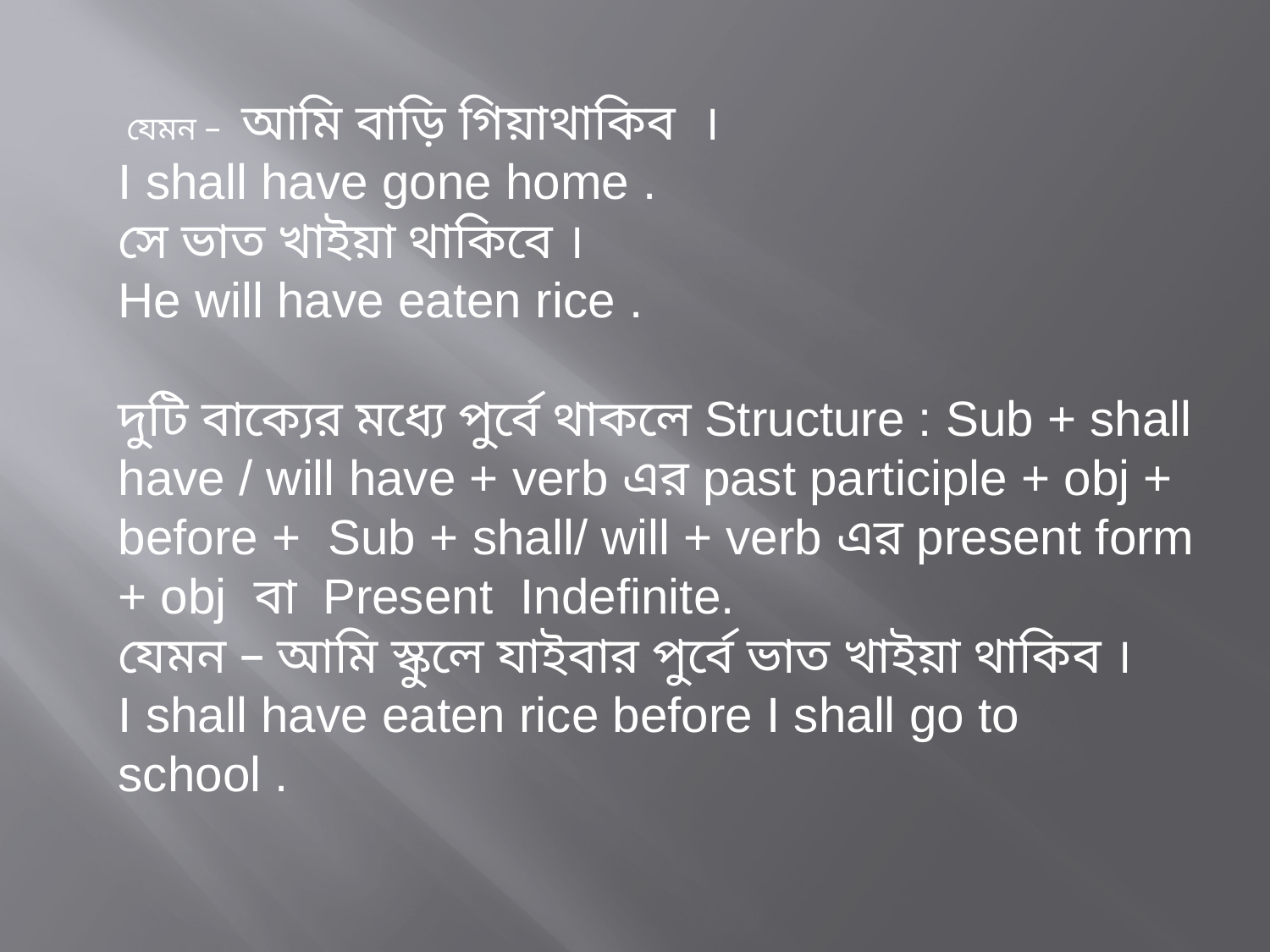

যেমন –  আমি বাড়ি গিয়াথাকিব  ।
I shall have gone home .
সে ভাত খাইয়া থাকিবে ।
He will have eaten rice .

দুটি বাক্যের মধ্যে পুর্বে থাকলে Structure : Sub + shall have / will have + verb এর past participle + obj + before +  Sub + shall/ will + verb এর present form + obj  বা  Present  Indefinite.
যেমন – আমি স্কুলে যাইবার পুর্বে ভাত খাইয়া থাকিব ।
I shall have eaten rice before I shall go to school .